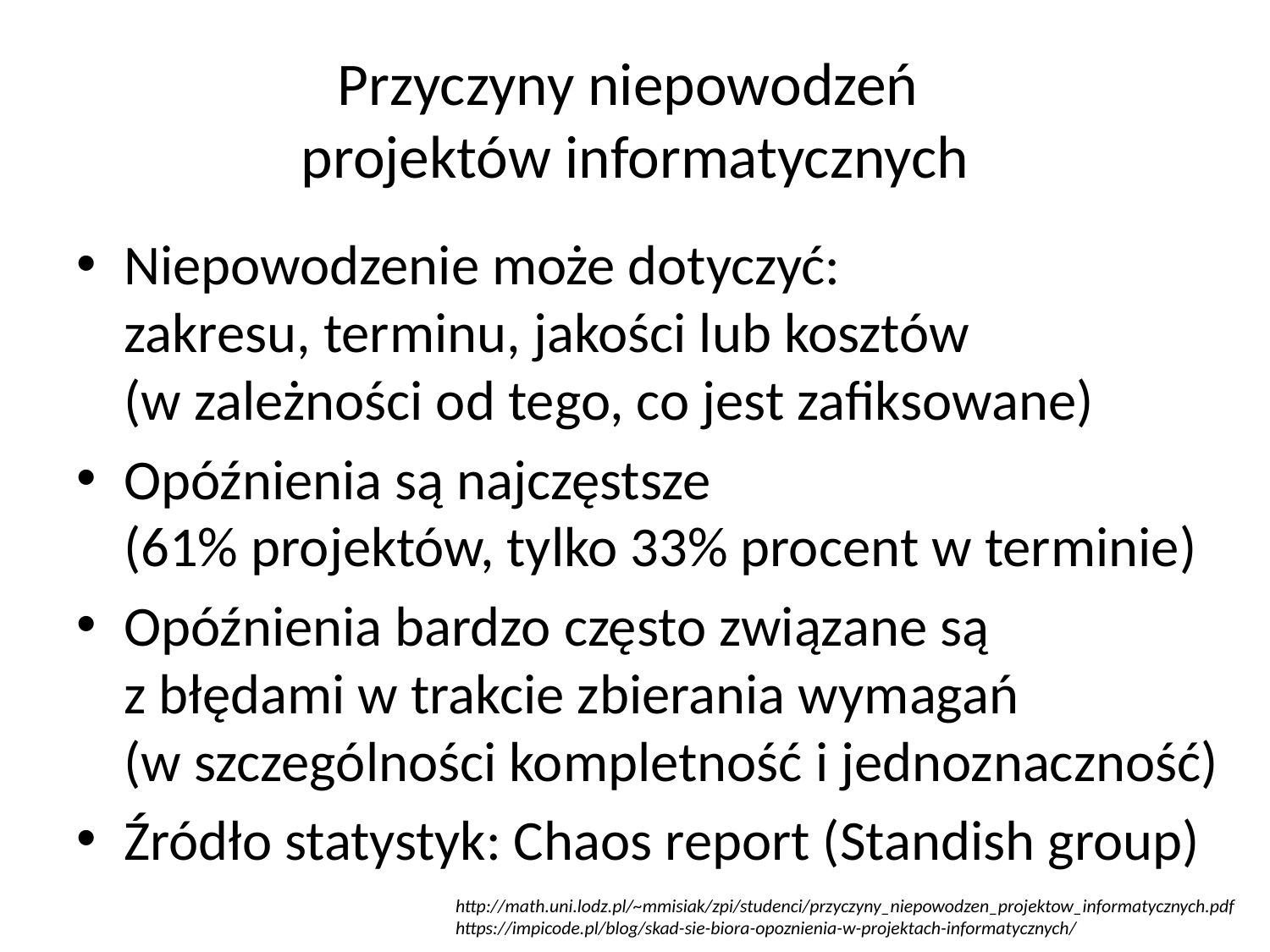

# Przyczyny niepowodzeń projektów informatycznych
Niepowodzenie może dotyczyć:
zakresu, terminu, jakości lub kosztów
(w zależności od tego, co jest zafiksowane)
Opóźnienia są najczęstsze
(61% projektów, tylko 33% procent w terminie)
Opóźnienia bardzo często związane są
z błędami w trakcie zbierania wymagań
(w szczególności kompletność i jednoznaczność)
Źródło statystyk: Chaos report (Standish group)
http://math.uni.lodz.pl/~mmisiak/zpi/studenci/przyczyny_niepowodzen_projektow_informatycznych.pdf
https://impicode.pl/blog/skad-sie-biora-opoznienia-w-projektach-informatycznych/